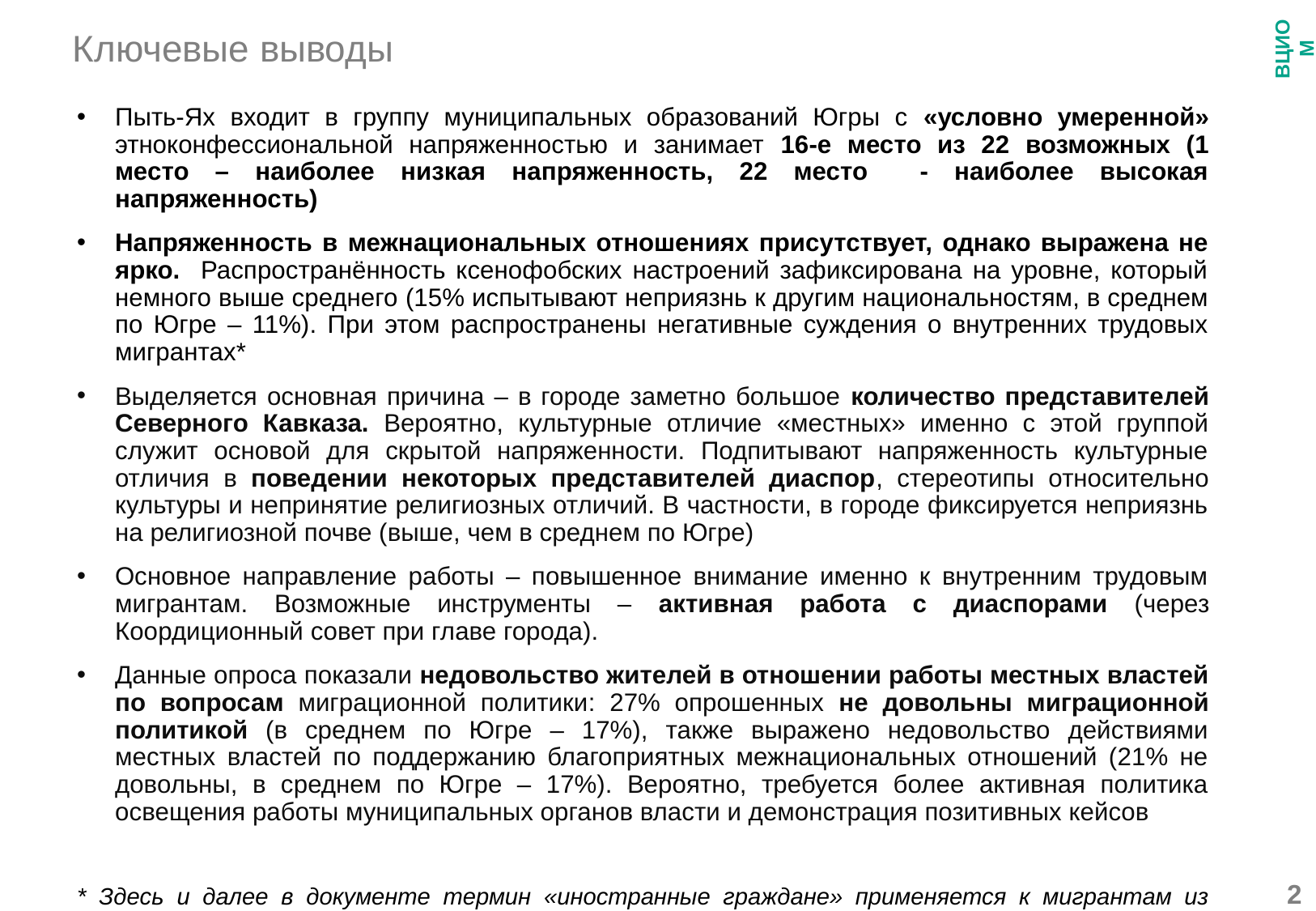

# Ключевые выводы
Пыть-Ях входит в группу муниципальных образований Югры с «условно умеренной» этноконфессиональной напряженностью и занимает 16-е место из 22 возможных (1 место – наиболее низкая напряженность, 22 место  - наиболее высокая напряженность)
Напряженность в межнациональных отношениях присутствует, однако выражена не ярко.  Распространённость ксенофобских настроений зафиксирована на уровне, который немного выше среднего (15% испытывают неприязнь к другим национальностям, в среднем по Югре – 11%). При этом распространены негативные суждения о внутренних трудовых мигрантах*
Выделяется основная причина – в городе заметно большое количество представителей Северного Кавказа. Вероятно, культурные отличие «местных» именно с этой группой служит основой для скрытой напряженности. Подпитывают напряженность культурные отличия в поведении некоторых представителей диаспор, стереотипы относительно культуры и непринятие религиозных отличий. В частности, в городе фиксируется неприязнь на религиозной почве (выше, чем в среднем по Югре)
Основное направление работы – повышенное внимание именно к внутренним трудовым мигрантам. Возможные инструменты – активная работа с диаспорами (через Коордиционный совет при главе города).
Данные опроса показали недовольство жителей в отношении работы местных властей по вопросам миграционной политики: 27% опрошенных не довольны миграционной политикой (в среднем по Югре – 17%), также выражено недовольство действиями местных властей по поддержанию благоприятных межнациональных отношений (21% не довольны, в среднем по Югре – 17%). Вероятно, требуется более активная политика освещения работы муниципальных органов власти и демонстрация позитивных кейсов

* Здесь и далее в документе термин «иностранные граждане» применяется к мигрантам из Средней Азии, а термин «внутренние трудовые мигранты» к представителям Северного Кавказа, проживающим в Югре